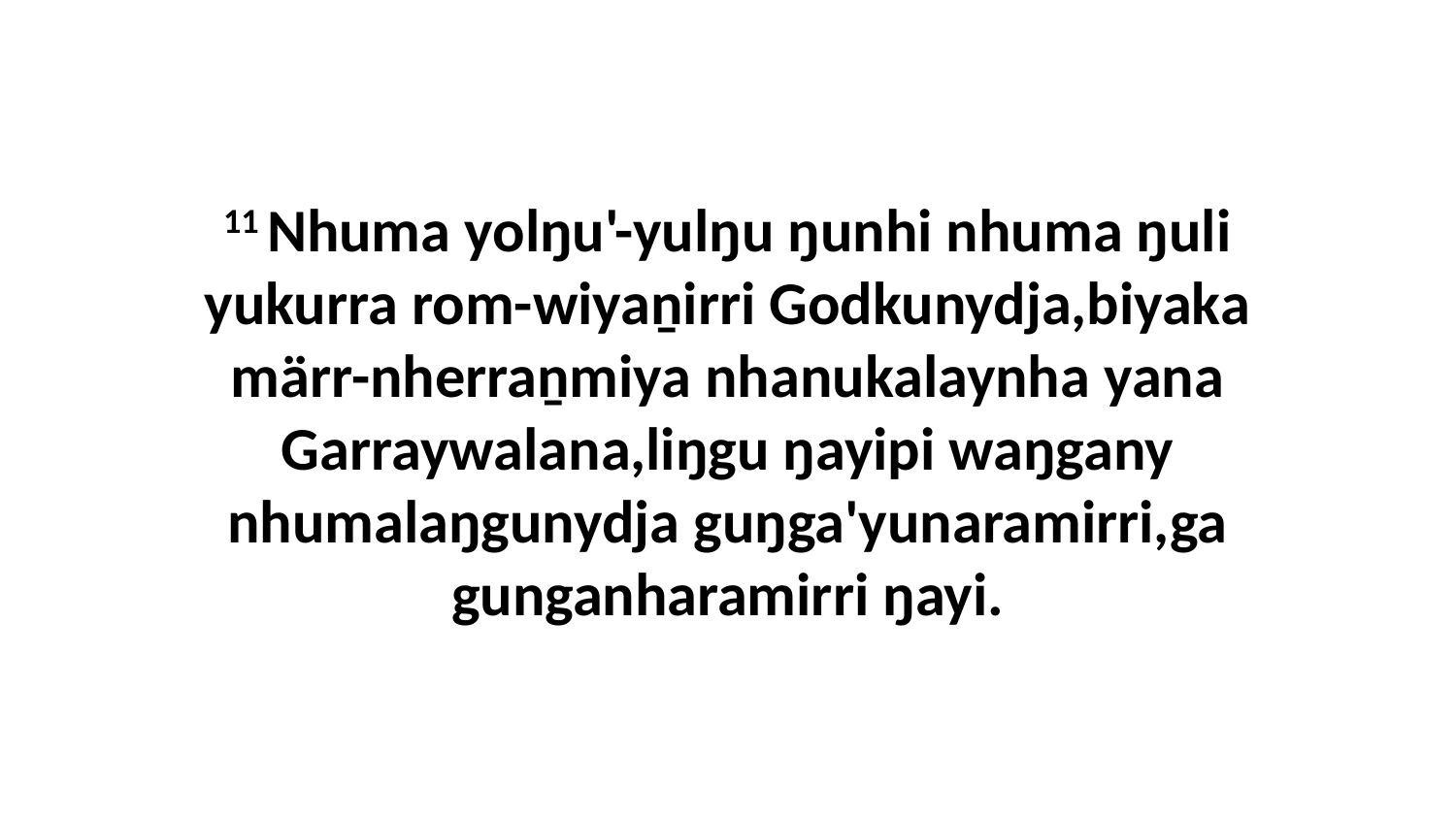

11 Nhuma yolŋu'-yulŋu ŋunhi nhuma ŋuli yukurra rom-wiyaṉirri Godkunydja,biyaka märr-nherraṉmiya nhanukalaynha yana Garraywalana,liŋgu ŋayipi waŋgany nhumalaŋgunydja guŋga'yunaramirri,ga gunganharamirri ŋayi.